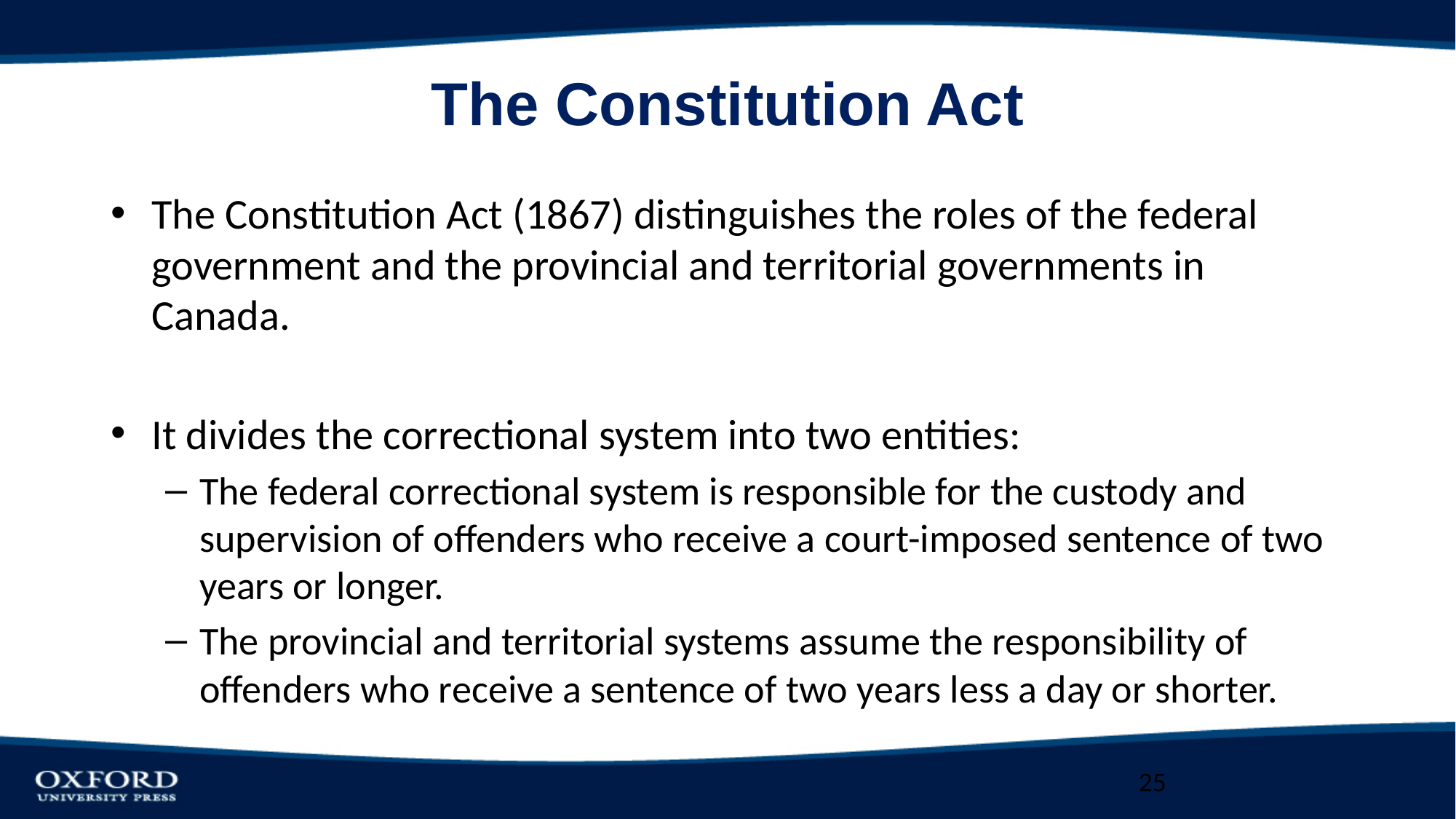

# The Constitution Act
The Constitution Act (1867) distinguishes the roles of the federal government and the provincial and territorial governments in Canada.

It divides the correctional system into two entities:
The federal correctional system is responsible for the custody and supervision of offenders who receive a court-imposed sentence of two years or longer.
The provincial and territorial systems assume the responsibility of offenders who receive a sentence of two years less a day or shorter.
25